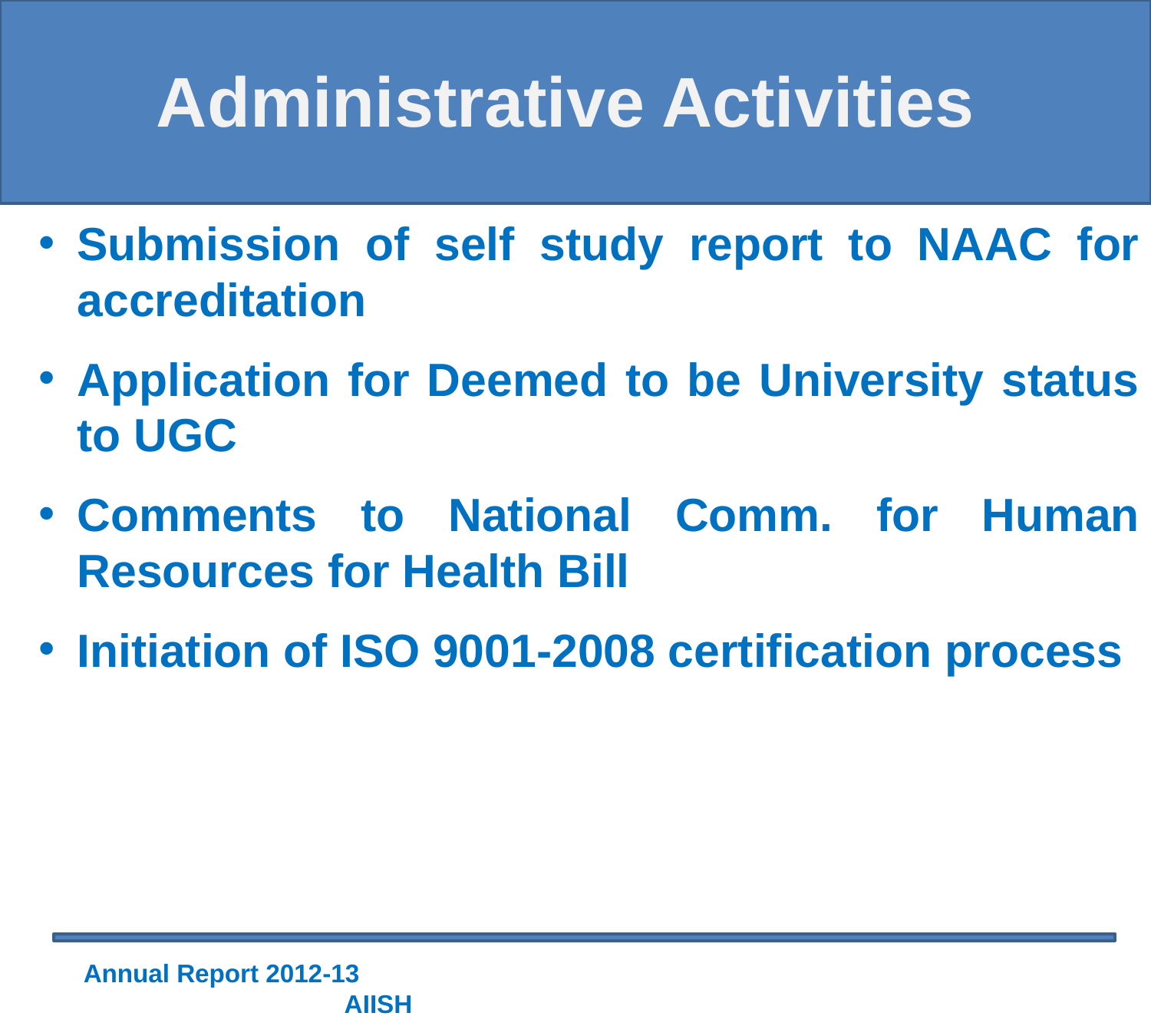

# Administrative Activities

Submission of self study report to NAAC for accreditation
Application for Deemed to be University status to UGC
Comments to National Comm. for Human Resources for Health Bill
Initiation of ISO 9001-2008 certification process

Annual Report 2012-13                                                                                                                                             AIISH